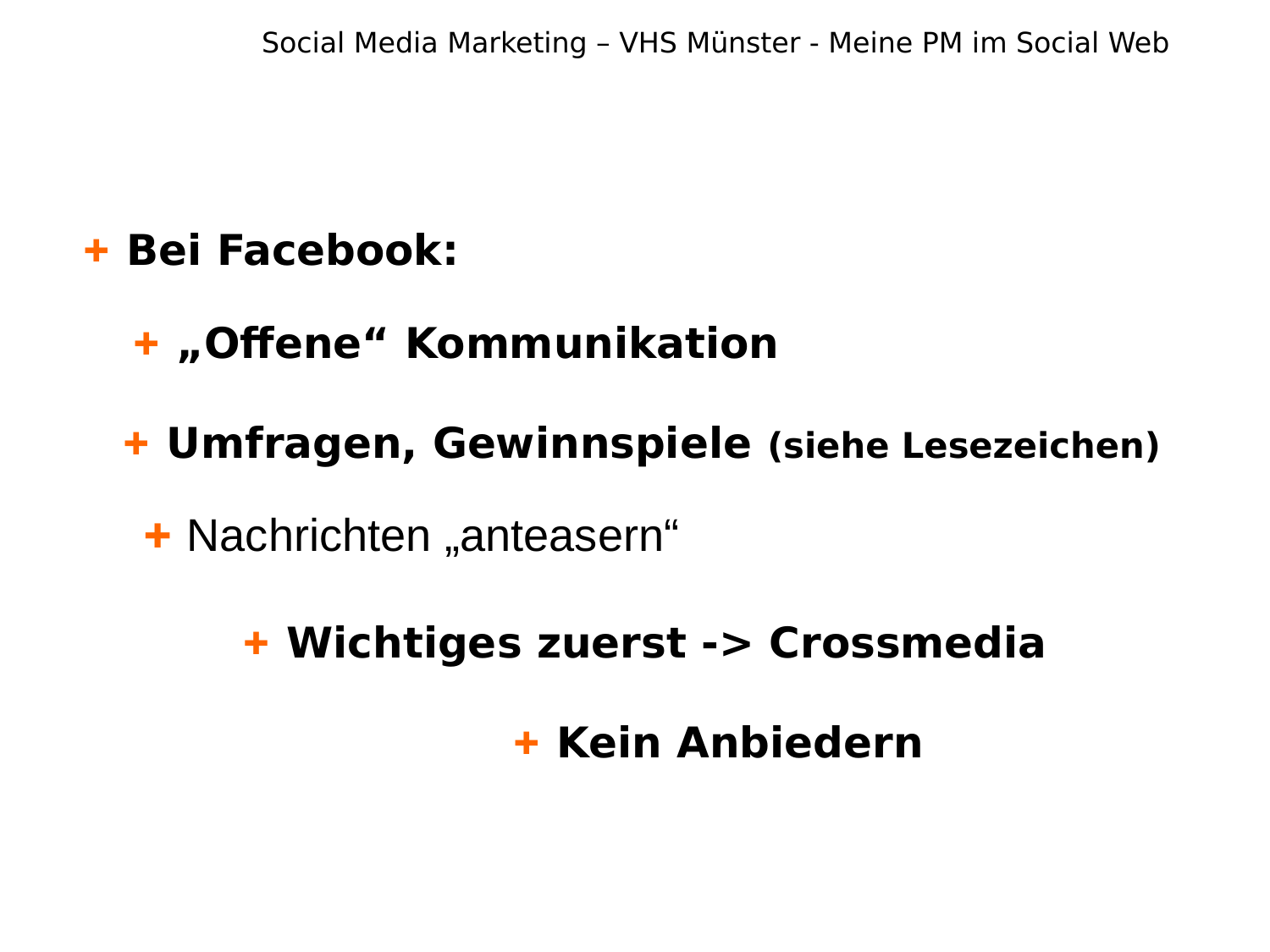

# Social Media Marketing – VHS Münster - Meine PM im Social Web
Bei Facebook:

„Offene“ Kommunikation

Umfragen, Gewinnspiele (siehe Lesezeichen)

Nachrichten „anteasern“

Wichtiges zuerst -> Crossmedia

Kein Anbiedern